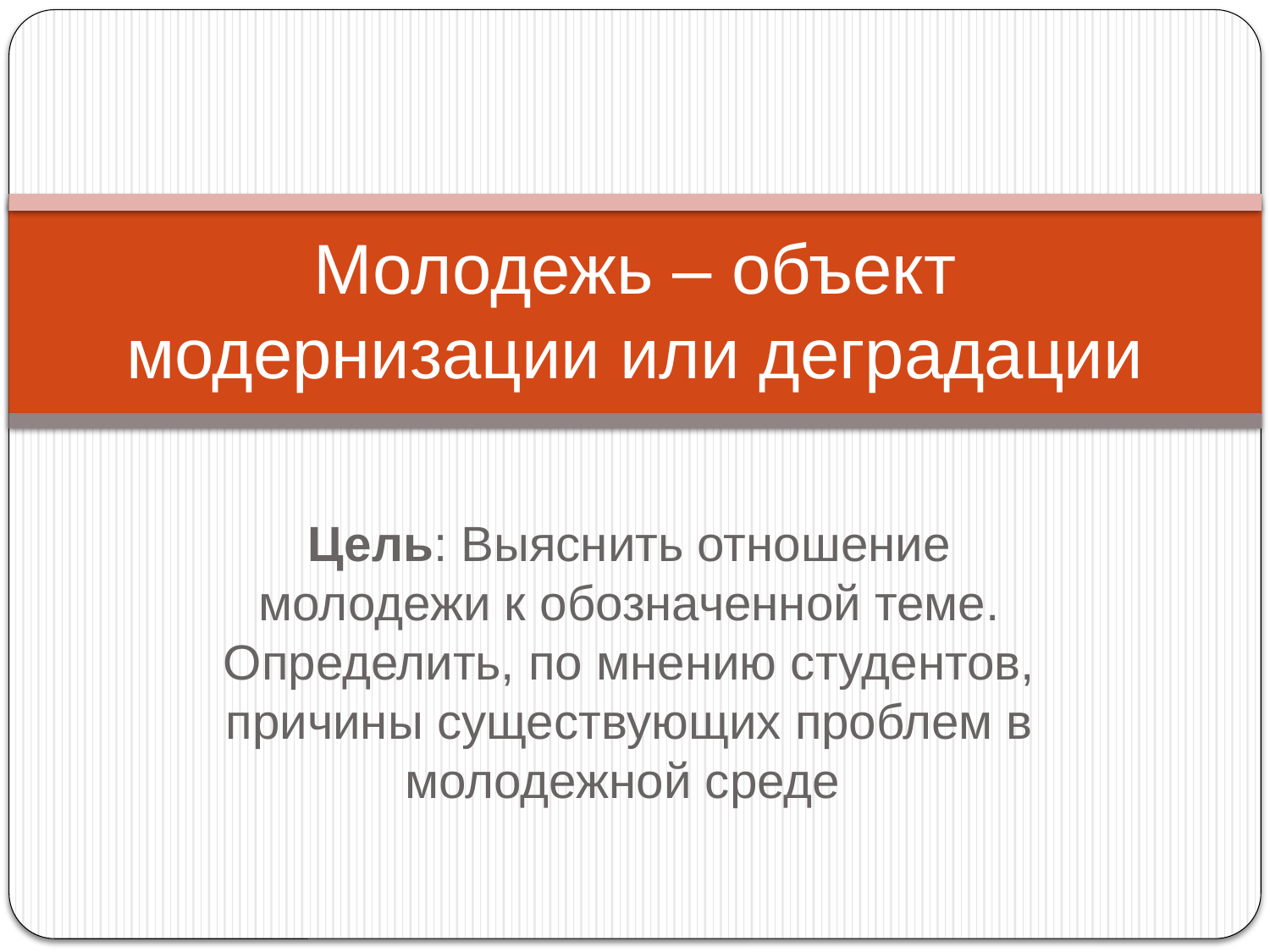

# Молодежь – объект модернизации или деградации
Цель: Выяснить отношение молодежи к обозначенной теме. Определить, по мнению студентов, причины существующих проблем в молодежной среде